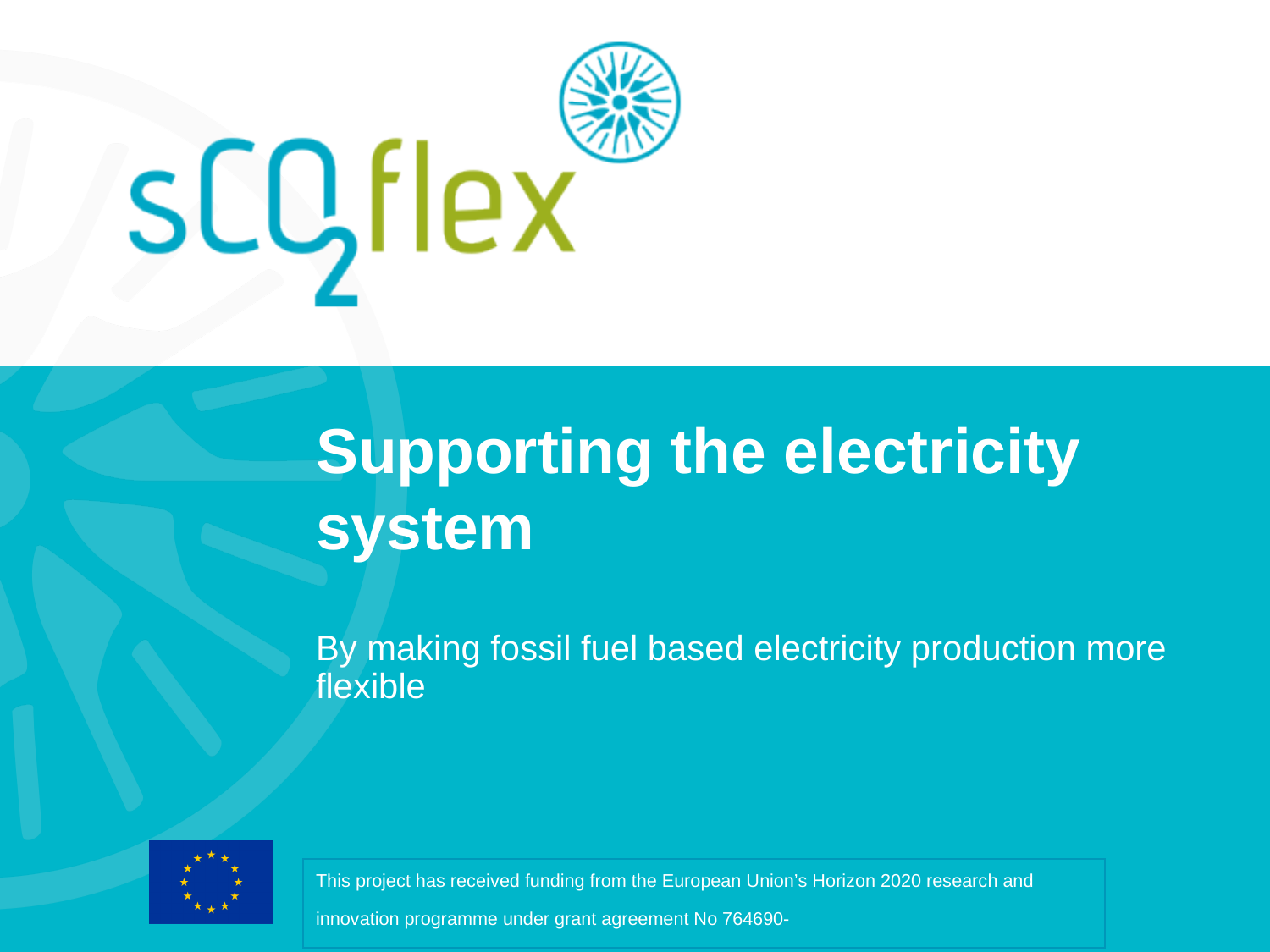

# Supporting the electricity system
By making fossil fuel based electricity production more flexible